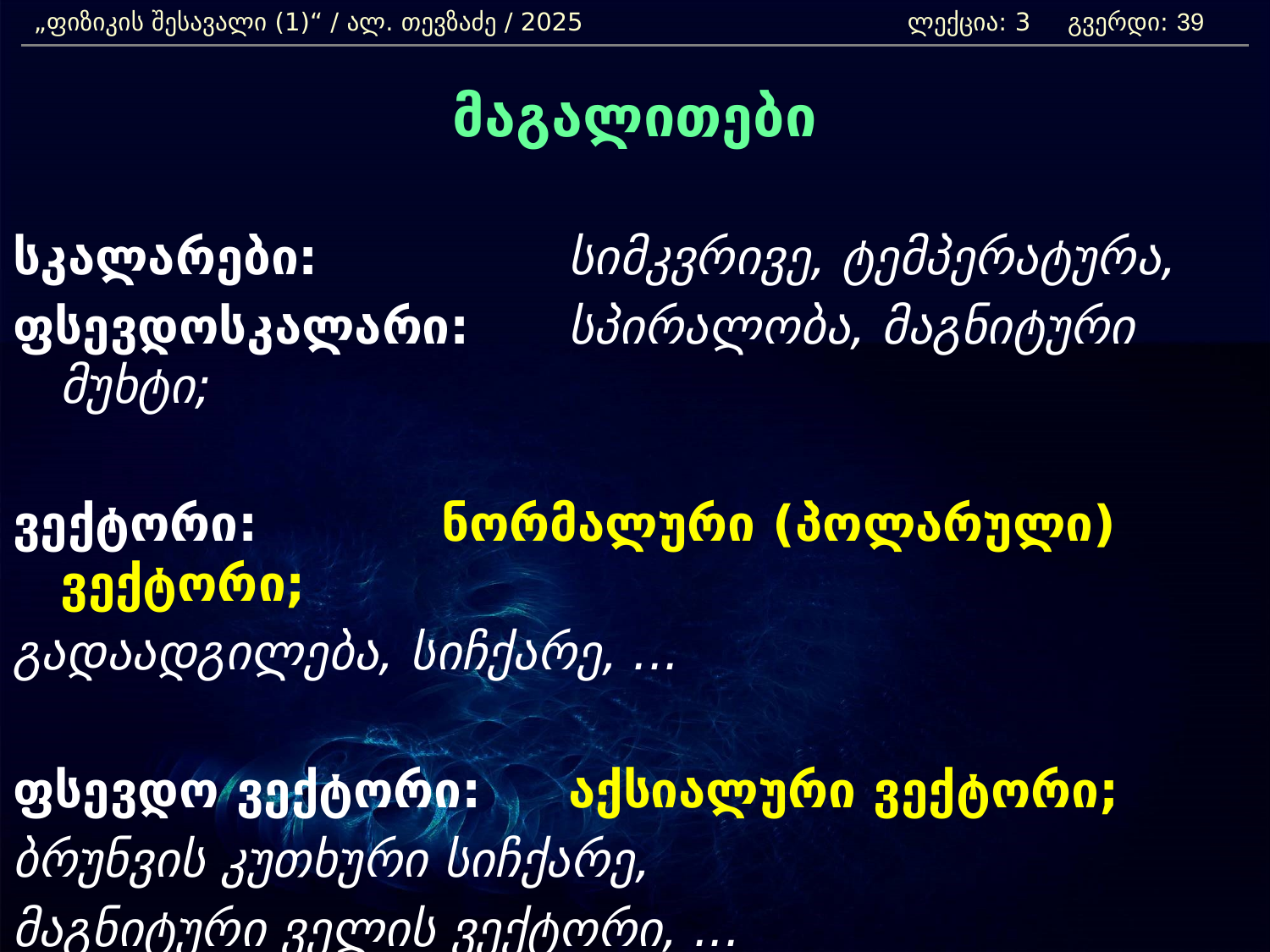

„ფიზიკის შესავალი (1)“ / ალ. თევზაძე / 2025    		                ლექცია: 3     გვერდი:
39
მაგალითები

სკალარები:		სიმკვრივე, ტემპერატურა,
ფსევდოსკალარი:	სპირალობა, მაგნიტური მუხტი;

ვექტორი: 		ნორმალური (პოლარული) ვექტორი;
გადაადგილება, სიჩქარე, ...

ფსევდო ვექტორი:	აქსიალური ვექტორი;
ბრუნვის კუთხური სიჩქარე,
მაგნიტური ველის ვექტორი, ...